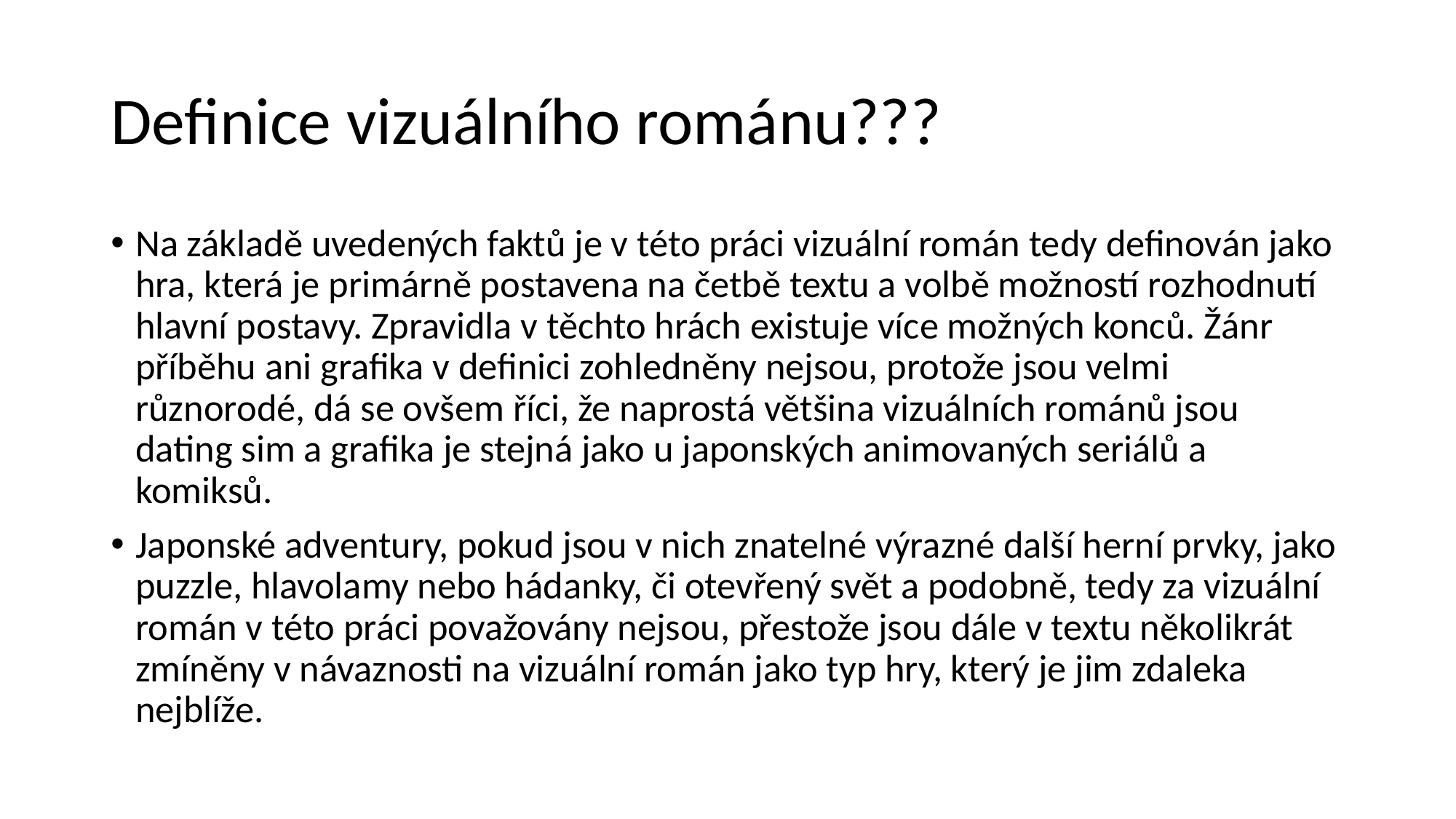

# Definice vizuálního románu???
Na základě uvedených faktů je v této práci vizuální román tedy definován jako hra, která je primárně postavena na četbě textu a volbě možností rozhodnutí hlavní postavy. Zpravidla v těchto hrách existuje více možných konců. Žánr příběhu ani grafika v definici zohledněny nejsou, protože jsou velmi různorodé, dá se ovšem říci, že naprostá většina vizuálních románů jsou dating sim a grafika je stejná jako u japonských animovaných seriálů a komiksů.
Japonské adventury, pokud jsou v nich znatelné výrazné další herní prvky, jako puzzle, hlavolamy nebo hádanky, či otevřený svět a podobně, tedy za vizuální román v této práci považovány nejsou, přestože jsou dále v textu několikrát zmíněny v návaznosti na vizuální román jako typ hry, který je jim zdaleka nejblíže.